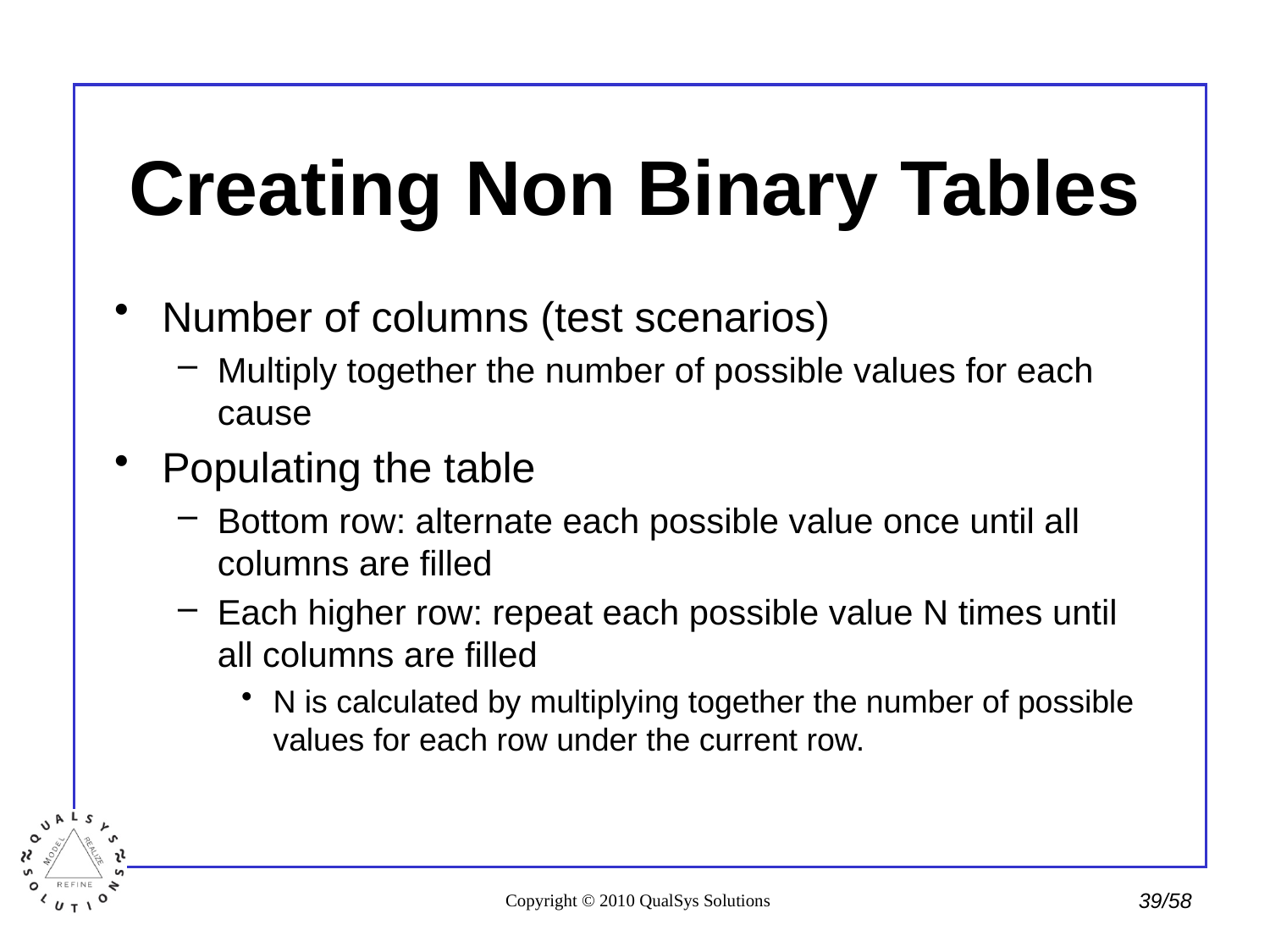

# Creating Non Binary Tables
Number of columns (test scenarios)
Multiply together the number of possible values for each cause
Populating the table
Bottom row: alternate each possible value once until all columns are filled
Each higher row: repeat each possible value N times until all columns are filled
N is calculated by multiplying together the number of possible values for each row under the current row.